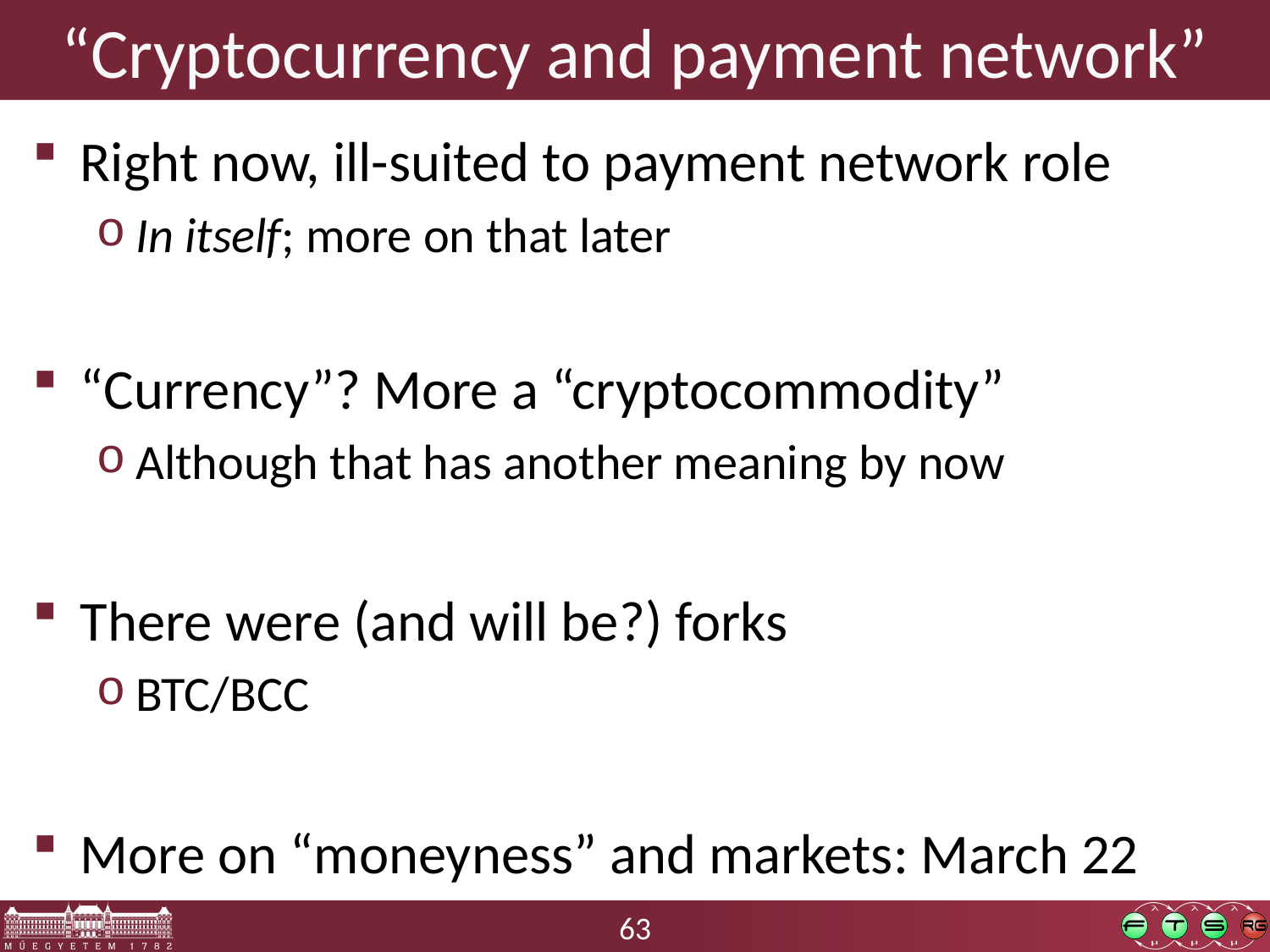

# “Cryptocurrency and payment network”
Right now, ill-suited to payment network role
In itself; more on that later

“Currency”? More a “cryptocommodity”
Although that has another meaning by now

There were (and will be?) forks
BTC/BCC

More on “moneyness” and markets: March 22